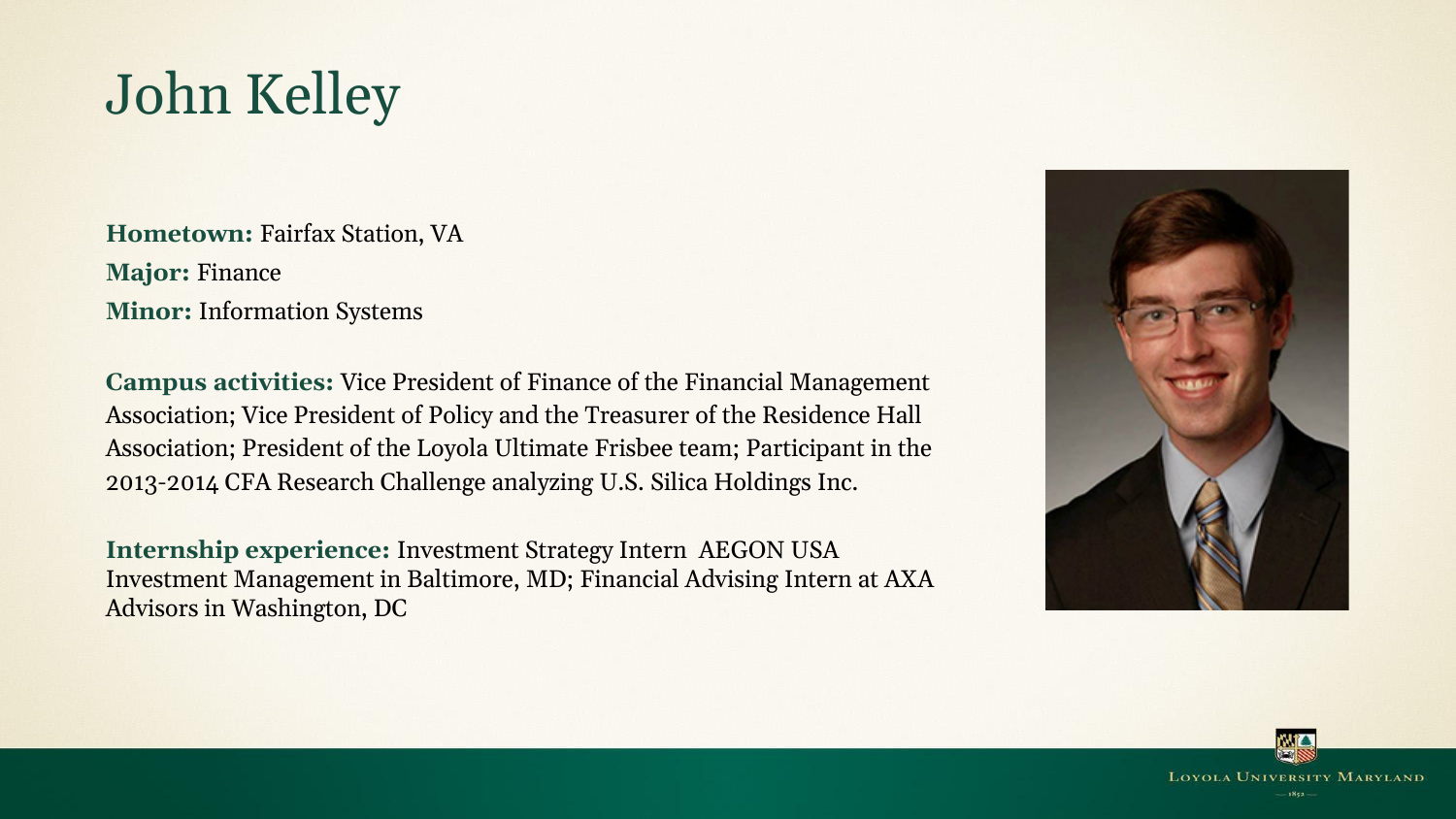

# John Kelley
Hometown: Fairfax Station, VA
Major: Finance
Minor: Information Systems

Campus activities: Vice President of Finance of the Financial Management Association; Vice President of Policy and the Treasurer of the Residence Hall Association; President of the Loyola Ultimate Frisbee team; Participant in the 2013-2014 CFA Research Challenge analyzing U.S. Silica Holdings Inc.

Internship experience: Investment Strategy Intern  AEGON USA Investment Management in Baltimore, MD; Financial Advising Intern at AXA Advisors in Washington, DC